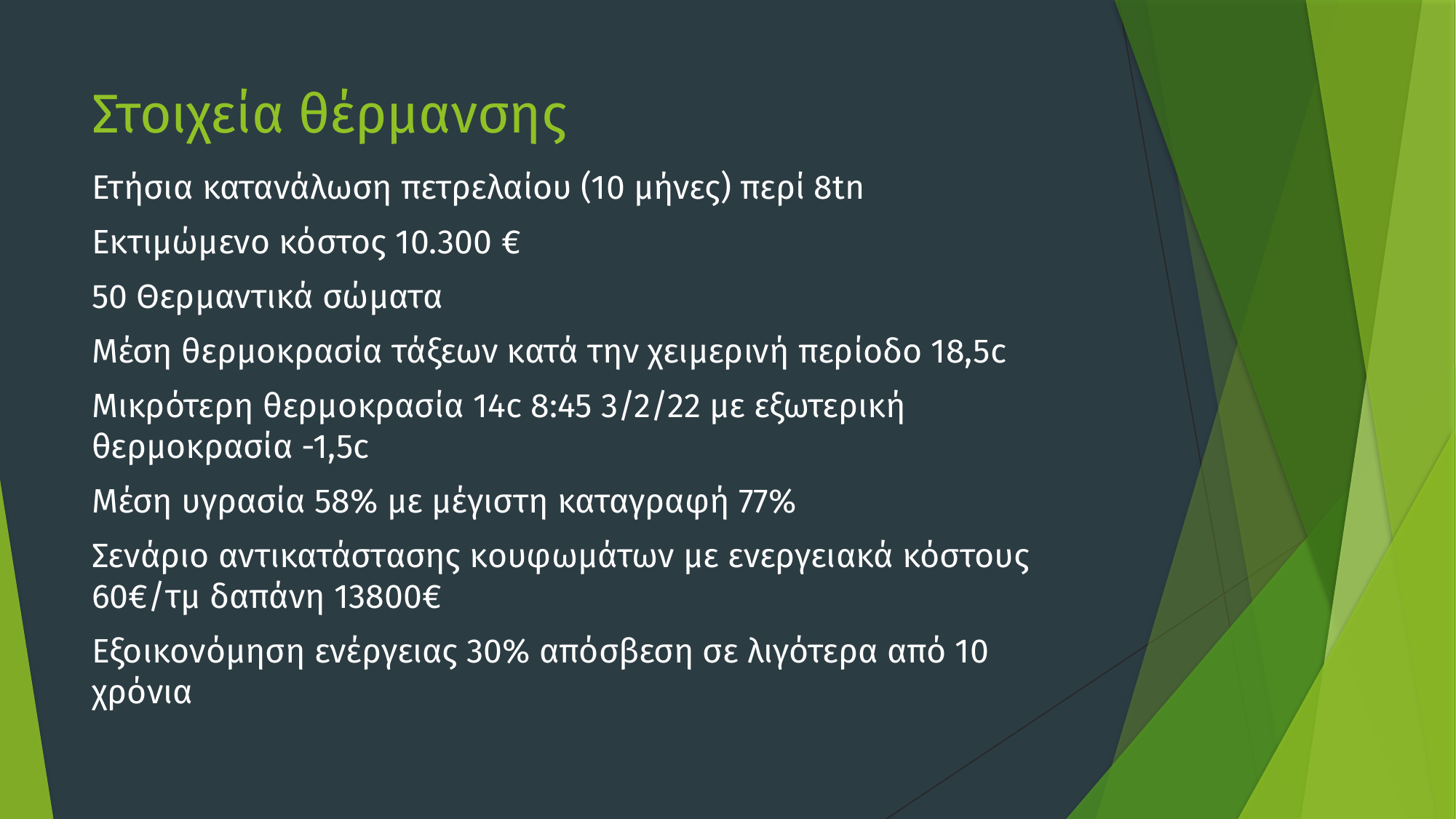

# Στοιχεία θέρμανσης
Ετήσια κατανάλωση πετρελαίου (10 μήνες) περί 8tn
Εκτιμώμενο κόστος 10.300 €
50 Θερμαντικά σώματα
Μέση θερμοκρασία τάξεων κατά την χειμερινή περίοδο 18,5c
Μικρότερη θερμοκρασία 14c 8:45 3/2/22 με εξωτερική θερμοκρασία -1,5c
Μέση υγρασία 58% με μέγιστη καταγραφή 77%
Σενάριο αντικατάστασης κουφωμάτων με ενεργειακά κόστους 60€/τμ δαπάνη 13800€
Εξοικονόμηση ενέργειας 30% απόσβεση σε λιγότερα από 10 χρόνια